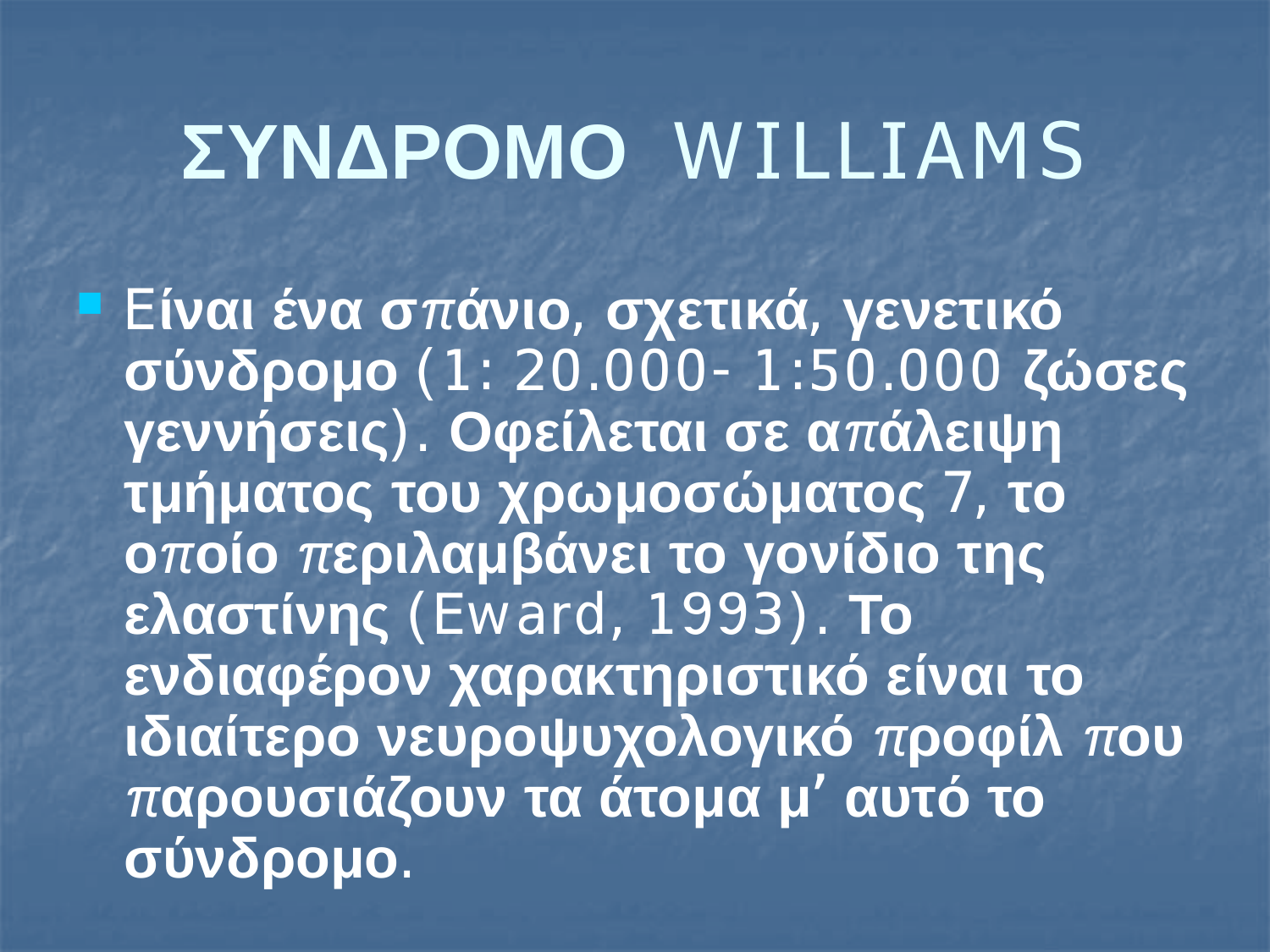

# ΣΥΝΔΡΟΜΟ  WILLIAMS
Eίναι ένα σπάνιο, σχετικά, γενετικό σύνδρομο (1: 20.000- 1:50.000 ζώσες γεννήσεις). Οφείλεται σε απάλειψη τμήματος του χρωμοσώματος 7, το οποίο περιλαμβάνει το γονίδιο της ελαστίνης (Eward, 1993). Το ενδιαφέρον χαρακτηριστικό είναι το ιδιαίτερο νευροψυχολογικό προφίλ που παρουσιάζουν τα άτομα μ’ αυτό το σύνδρομο.